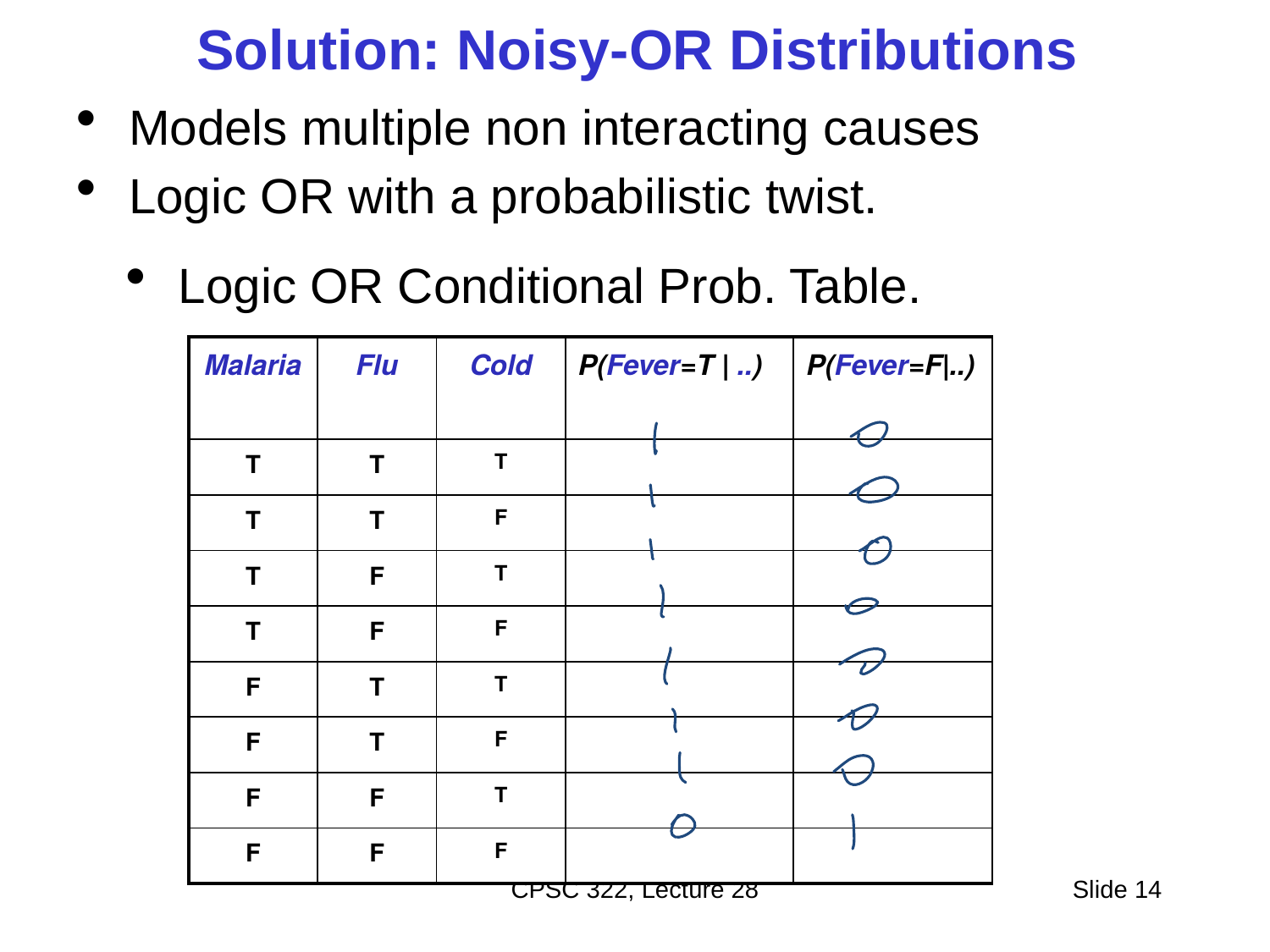

# Solution: Noisy-OR Distributions
Models multiple non interacting causes
Logic OR with a probabilistic twist.
Logic OR Conditional Prob. Table.
| Malaria | Flu | Cold | P(Fever=T | ..) | P(Fever=F|..) |
| --- | --- | --- | --- | --- |
| T | T | T |  |  |
| T | T | F |  |  |
| T | F | T |  |  |
| T | F | F |  |  |
| F | T | T |  |  |
| F | T | F |  |  |
| F | F | T |  |  |
| F | F | F |  |  |
CPSC 322, Lecture 28
Slide 14